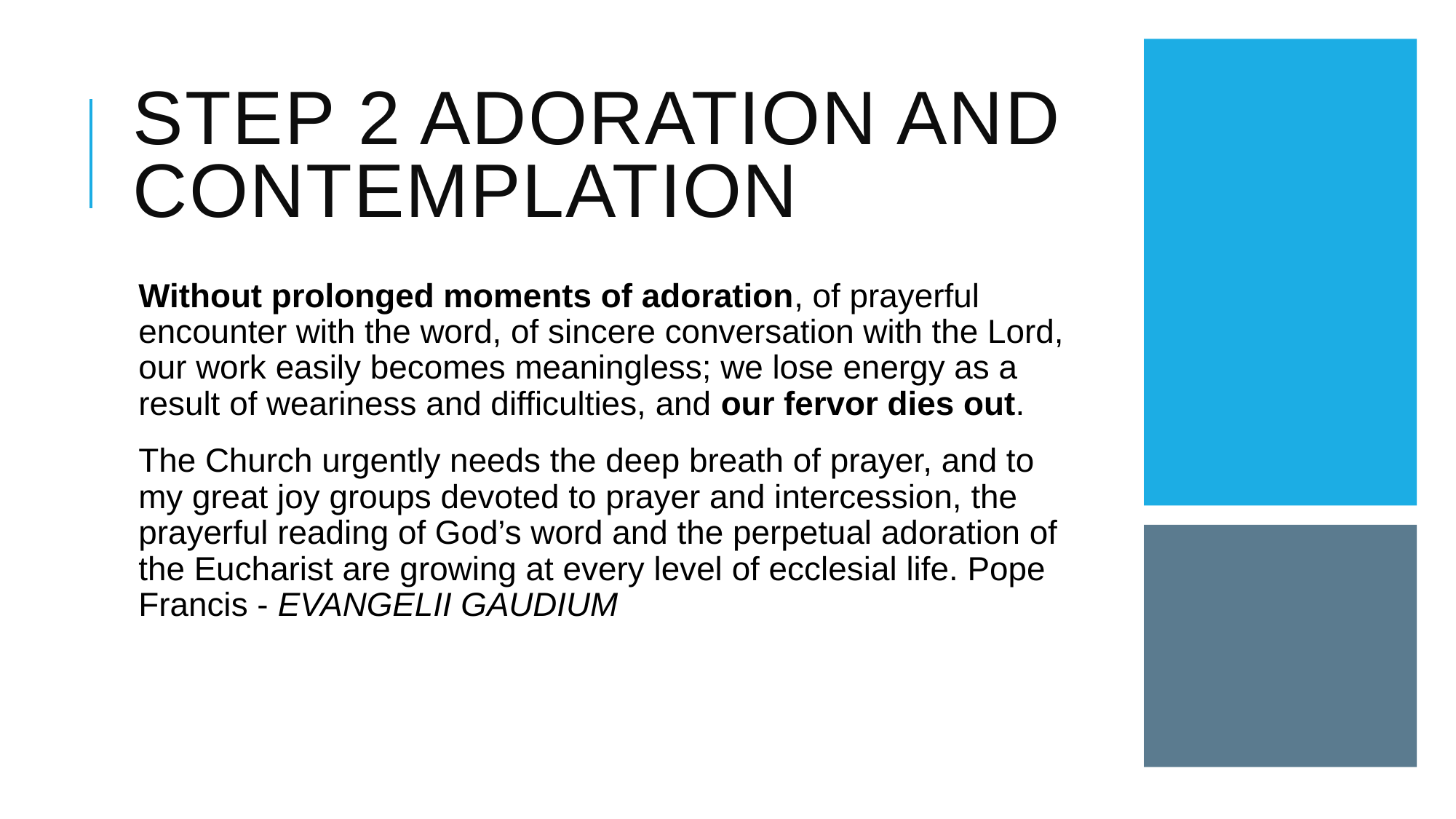

# Step 2 Adoration and contemplation
Without prolonged moments of adoration, of prayerful encounter with the word, of sincere conversation with the Lord, our work easily becomes meaningless; we lose energy as a result of weariness and difficulties, and our fervor dies out.
The Church urgently needs the deep breath of prayer, and to my great joy groups devoted to prayer and intercession, the prayerful reading of God’s word and the perpetual adoration of the Eucharist are growing at every level of ecclesial life. Pope Francis - EVANGELII GAUDIUM